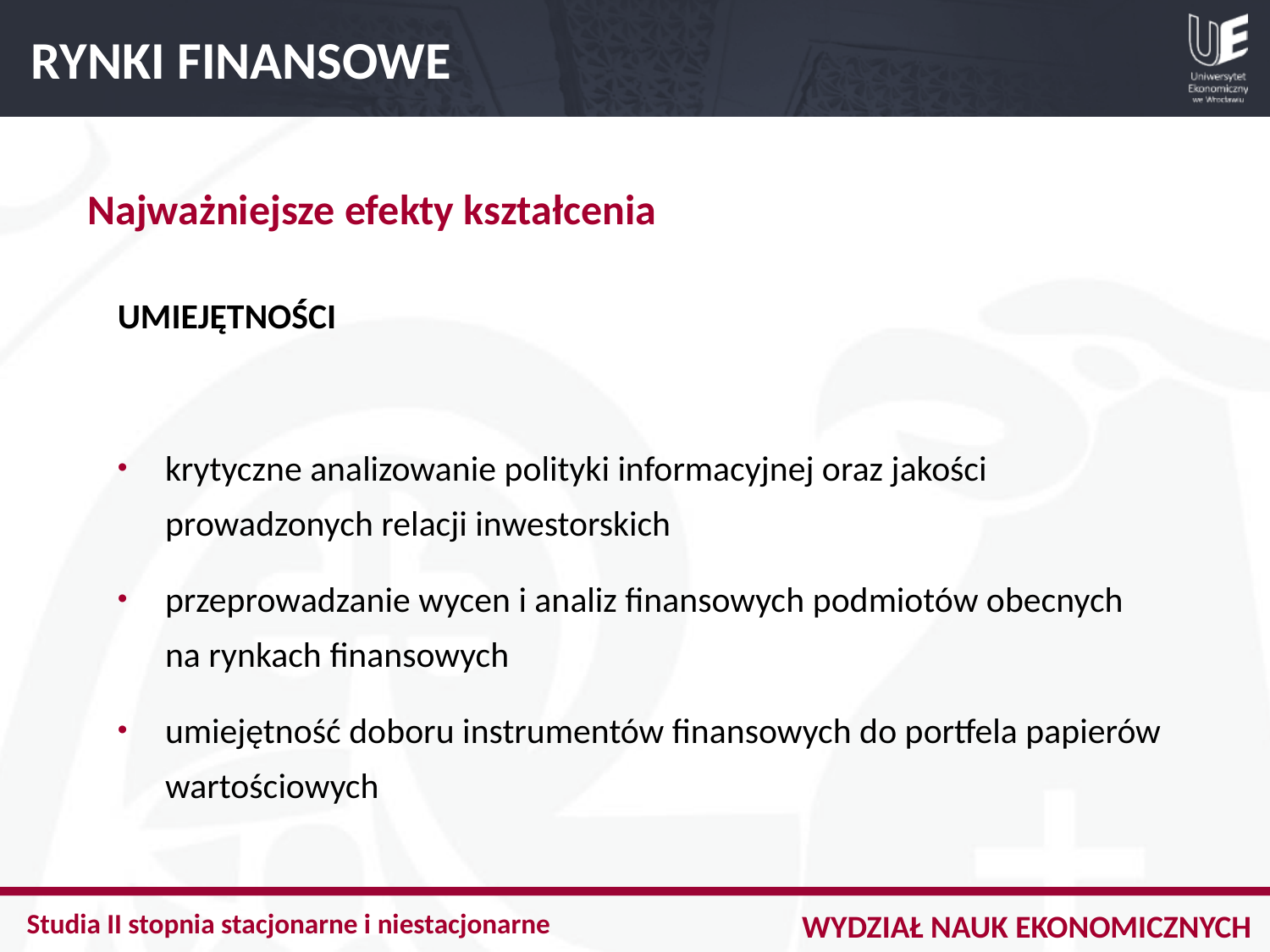

RYNKI FINANSOWE
Najważniejsze efekty kształcenia
UMIEJĘTNOŚCI

krytyczne analizowanie polityki informacyjnej oraz jakości prowadzonych relacji inwestorskich
przeprowadzanie wycen i analiz finansowych podmiotów obecnych
na rynkach finansowych
umiejętność doboru instrumentów finansowych do portfela papierów wartościowych